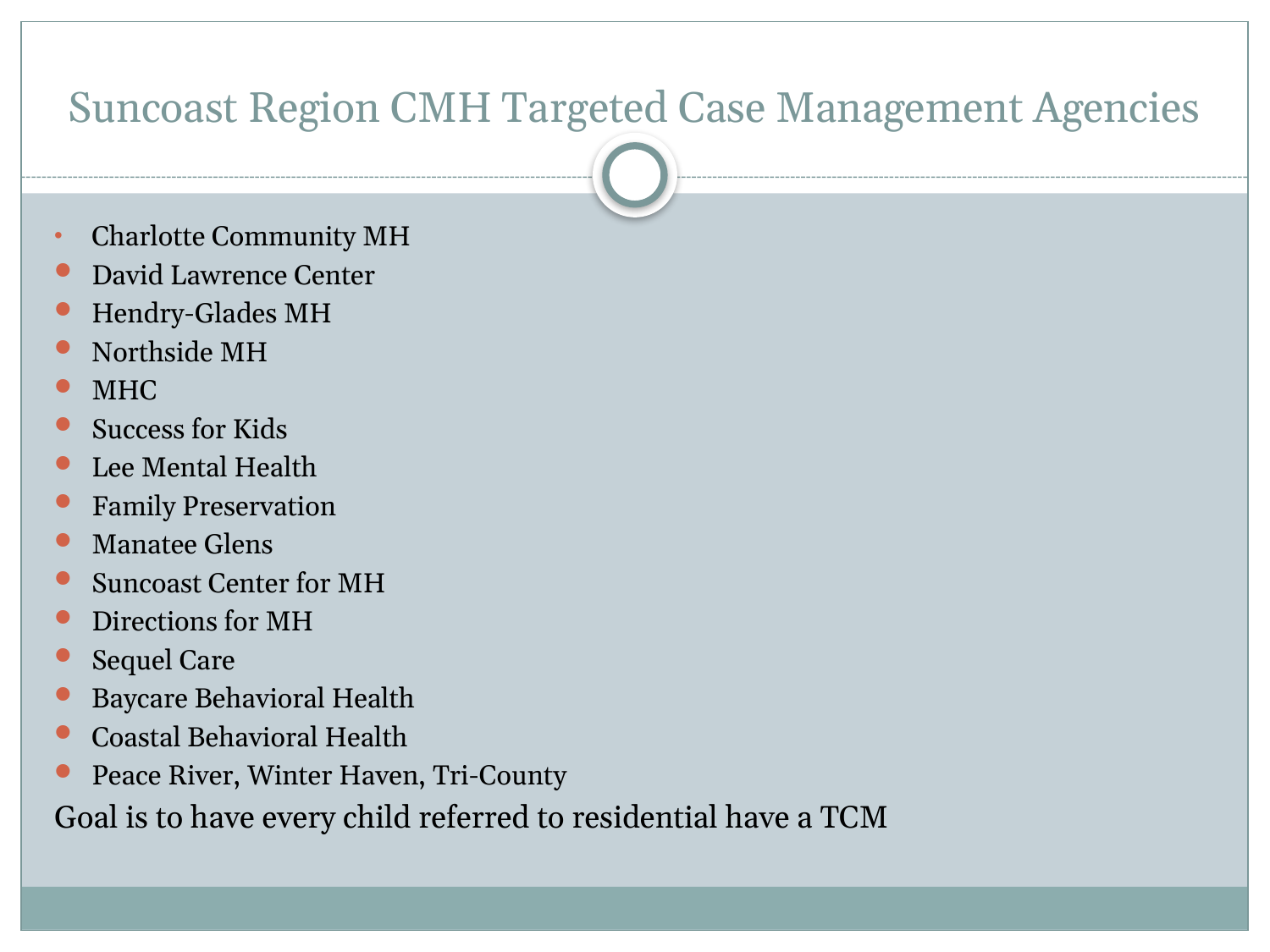

# Suncoast Region CMH Targeted Case Management Agencies
Charlotte Community MH
David Lawrence Center
Hendry-Glades MH
Northside MH
MHC
Success for Kids
Lee Mental Health
Family Preservation
Manatee Glens
Suncoast Center for MH
Directions for MH
Sequel Care
Baycare Behavioral Health
Coastal Behavioral Health
Peace River, Winter Haven, Tri-County
Goal is to have every child referred to residential have a TCM